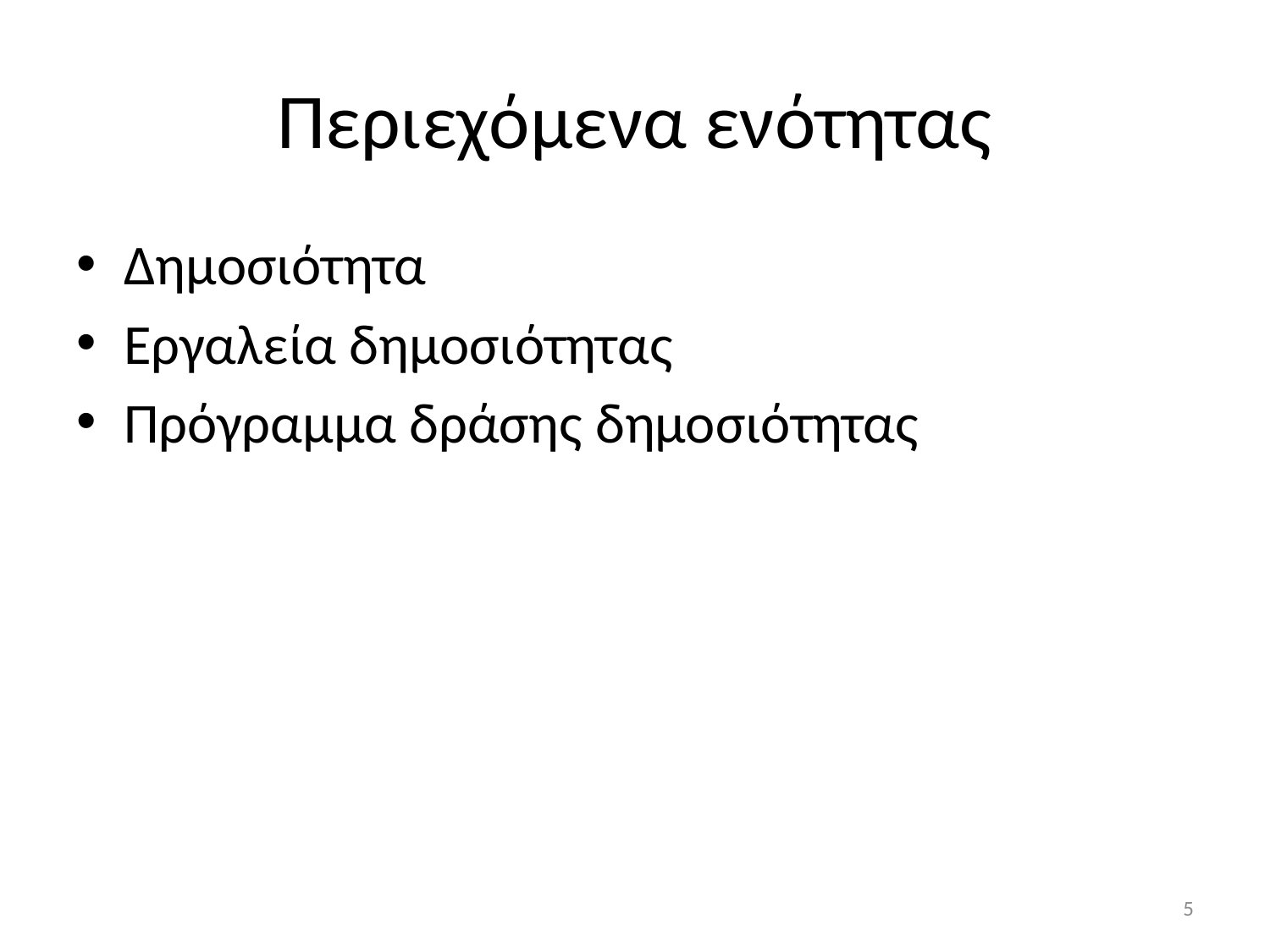

# Περιεχόμενα ενότητας
Δημοσιότητα
Εργαλεία δημοσιότητας
Πρόγραμμα δράσης δημοσιότητας

5